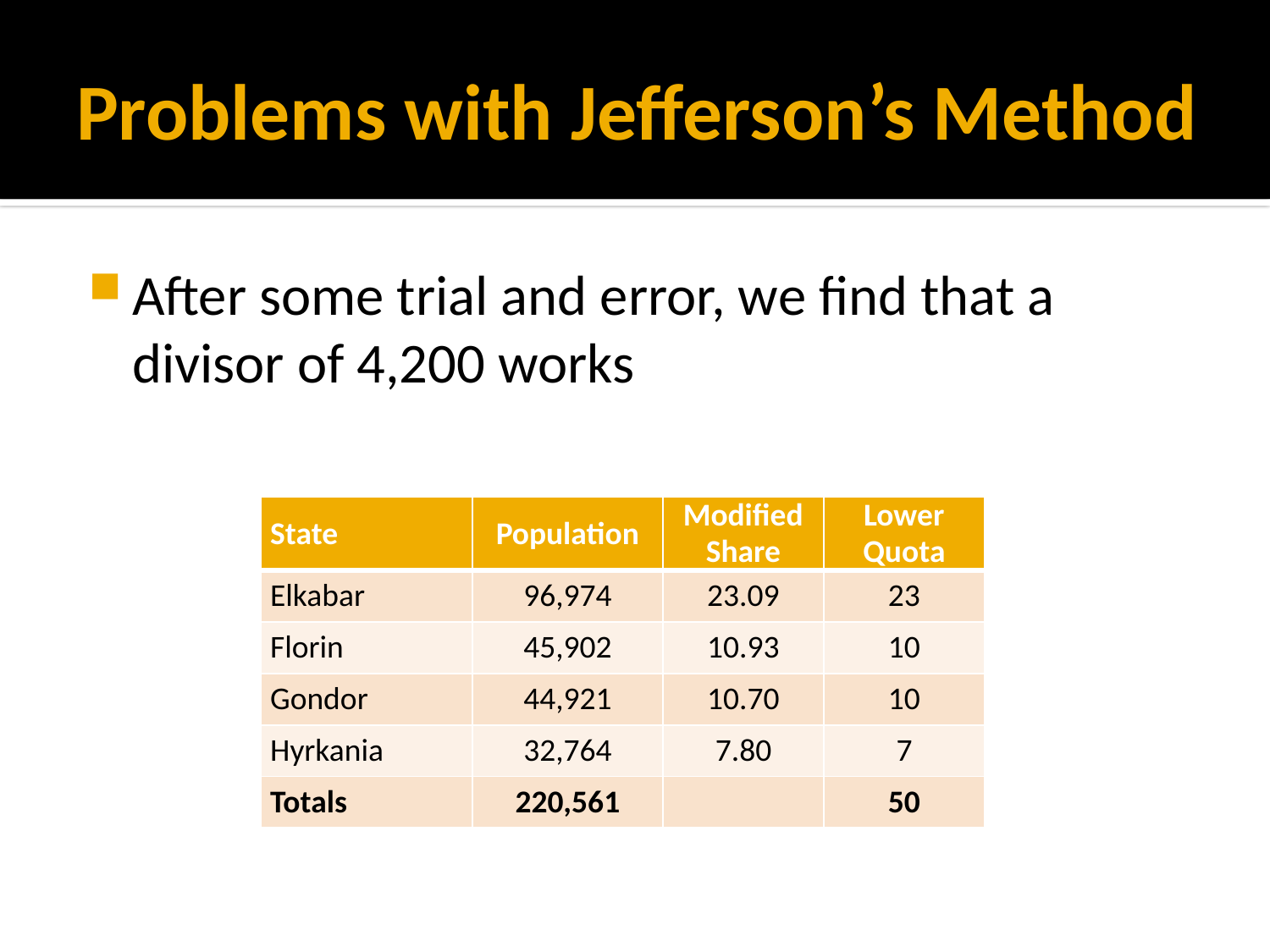

# Problems with Jefferson’s Method
After some trial and error, we find that a divisor of 4,200 works
| State | Population | Modified Share | Lower Quota |
| --- | --- | --- | --- |
| Elkabar | 96,974 | 23.09 | 23 |
| Florin | 45,902 | 10.93 | 10 |
| Gondor | 44,921 | 10.70 | 10 |
| Hyrkania | 32,764 | 7.80 | 7 |
| Totals | 220,561 |  | 50 |